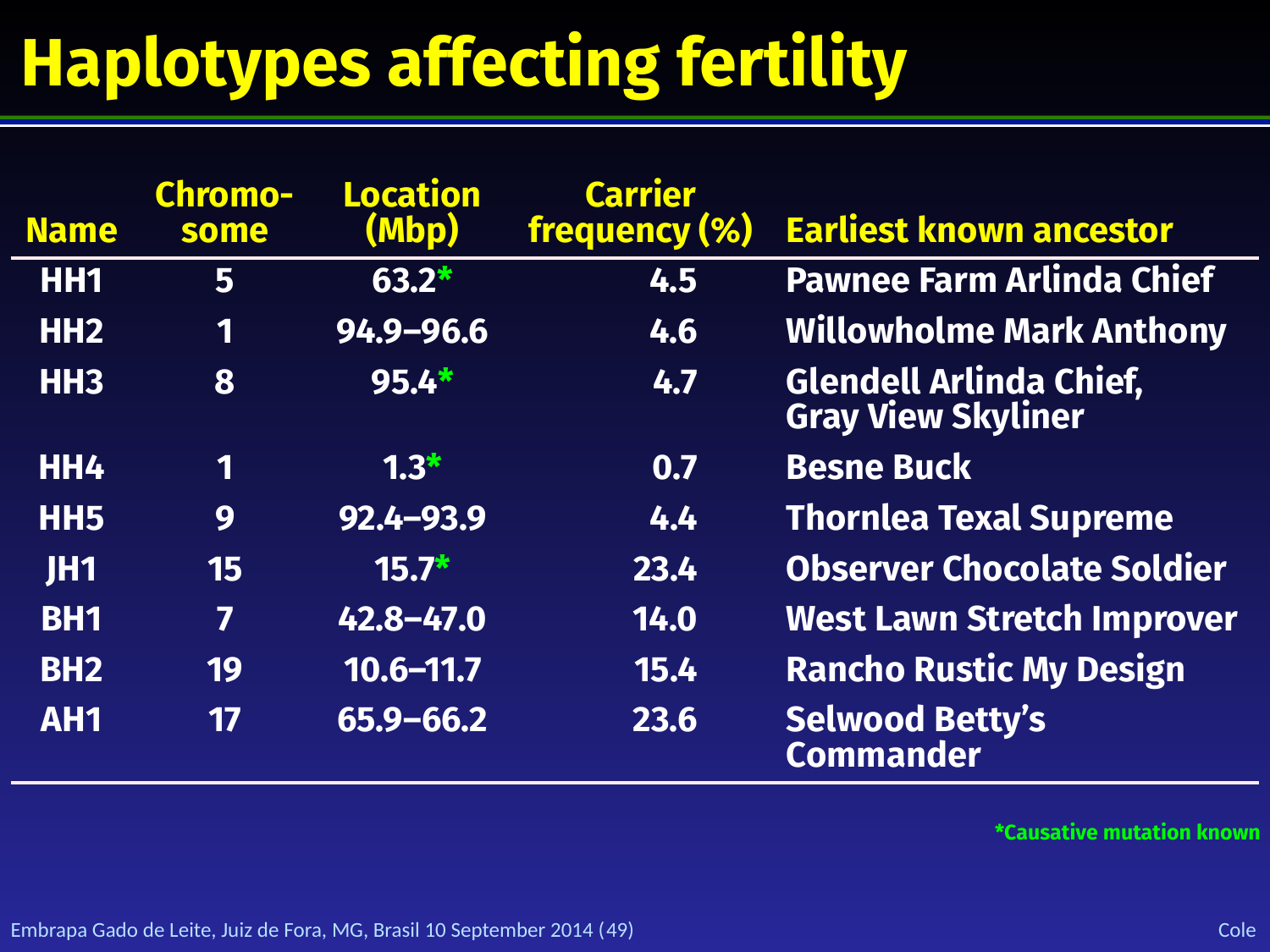

# Haplotypes affecting fertility
| Name | Chromo- some | Location (Mbp) | Carrier frequency (%) | Earliest known ancestor |
| --- | --- | --- | --- | --- |
| HH1 | 5 | 63.2\* | 4.5 | Pawnee Farm Arlinda Chief |
| HH2 | 1 | 94.9–96.6 | 4.6 | Willowholme Mark Anthony |
| HH3 | 8 | 95.4\* | 4.7 | Glendell Arlinda Chief, Gray View Skyliner |
| HH4 | 1 | 1.3\* | 0.7 | Besne Buck |
| HH5 | 9 | 92.4–93.9 | 4.4 | Thornlea Texal Supreme |
| JH1 | 15 | 15.7\* | 23.4 | Observer Chocolate Soldier |
| BH1 | 7 | 42.8–47.0 | 14.0 | West Lawn Stretch Improver |
| BH2 | 19 | 10.6–11.7 | 15.4 | Rancho Rustic My Design |
| AH1 | 17 | 65.9–66.2 | 23.6 | Selwood Betty’s Commander |
*Causative mutation known